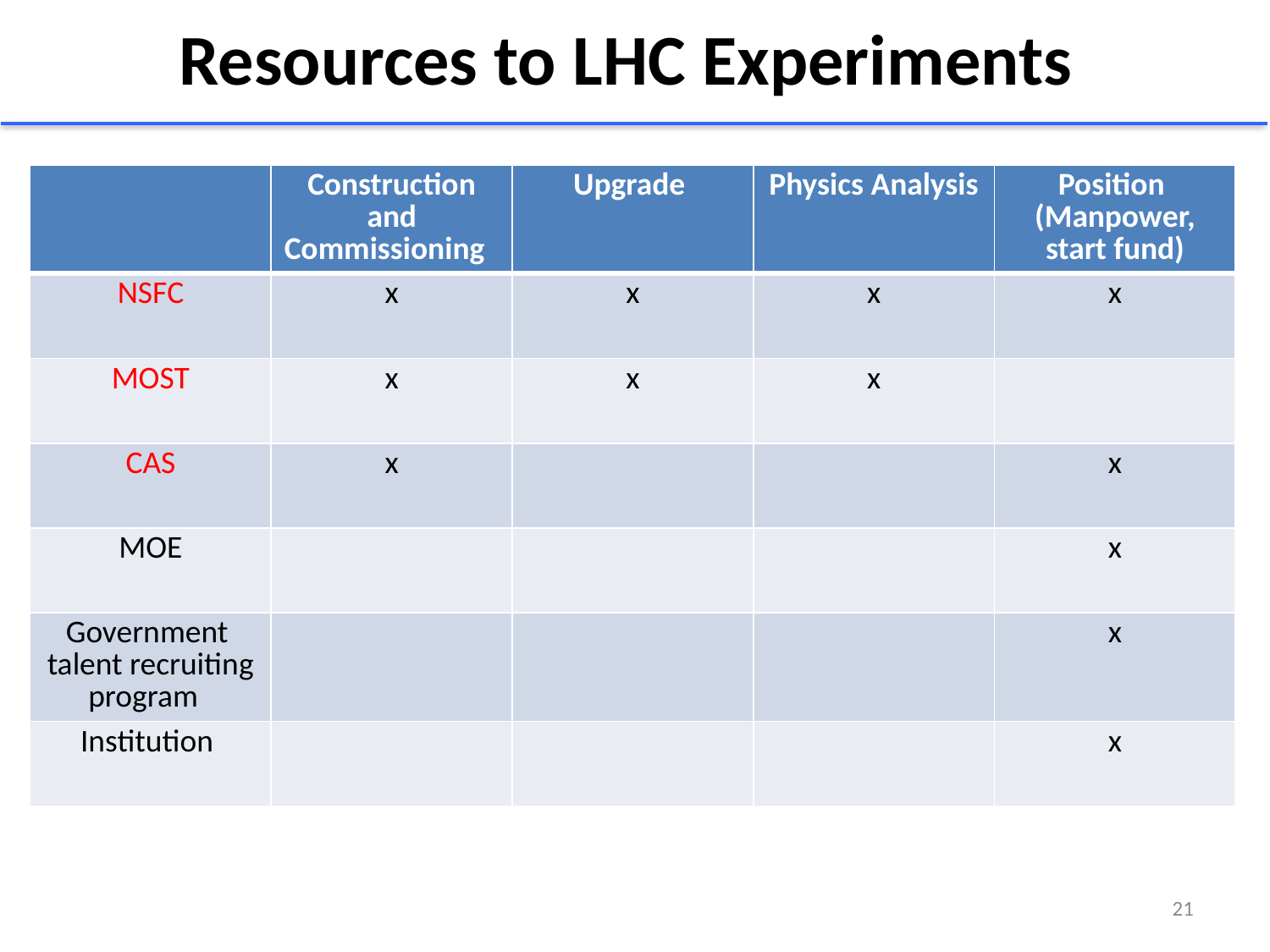

# Resources to LHC Experiments
|  | Construction and Commissioning | Upgrade | Physics Analysis | Position (Manpower, start fund) |
| --- | --- | --- | --- | --- |
| NSFC | x | x | x | x |
| MOST | x | x | x |  |
| CAS | x |  |  | x |
| MOE |  |  |  | x |
| Government talent recruiting program |  |  |  | x |
| Institution |  |  |  | x |
21